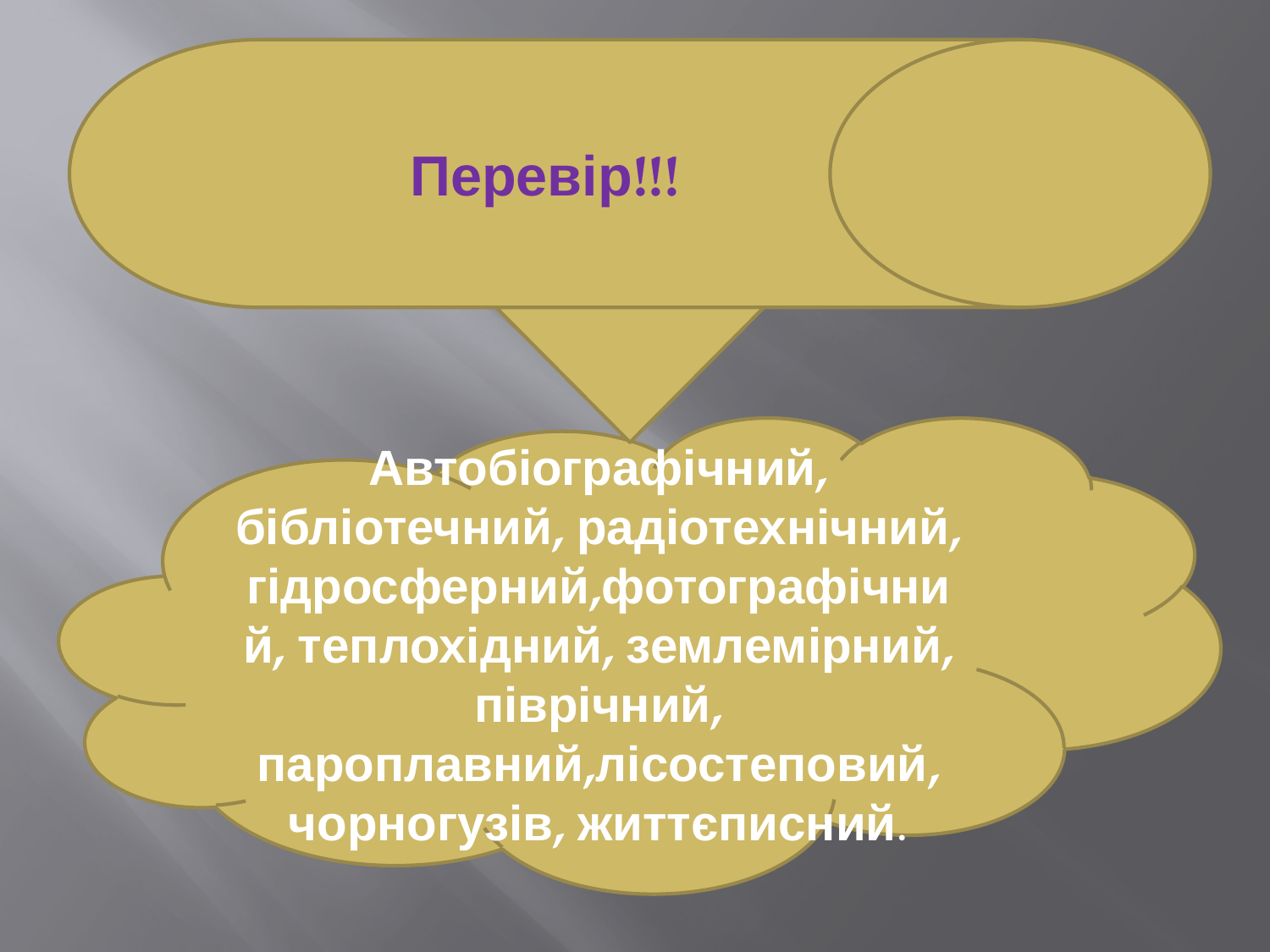

#
Перевір!!!

Автобіографічний, бібліотечний, радіотехнічний, гідросферний,фотографічний, теплохідний, землемірний, піврічний, пароплавний,лісостеповий, чорногузів, життєписний.